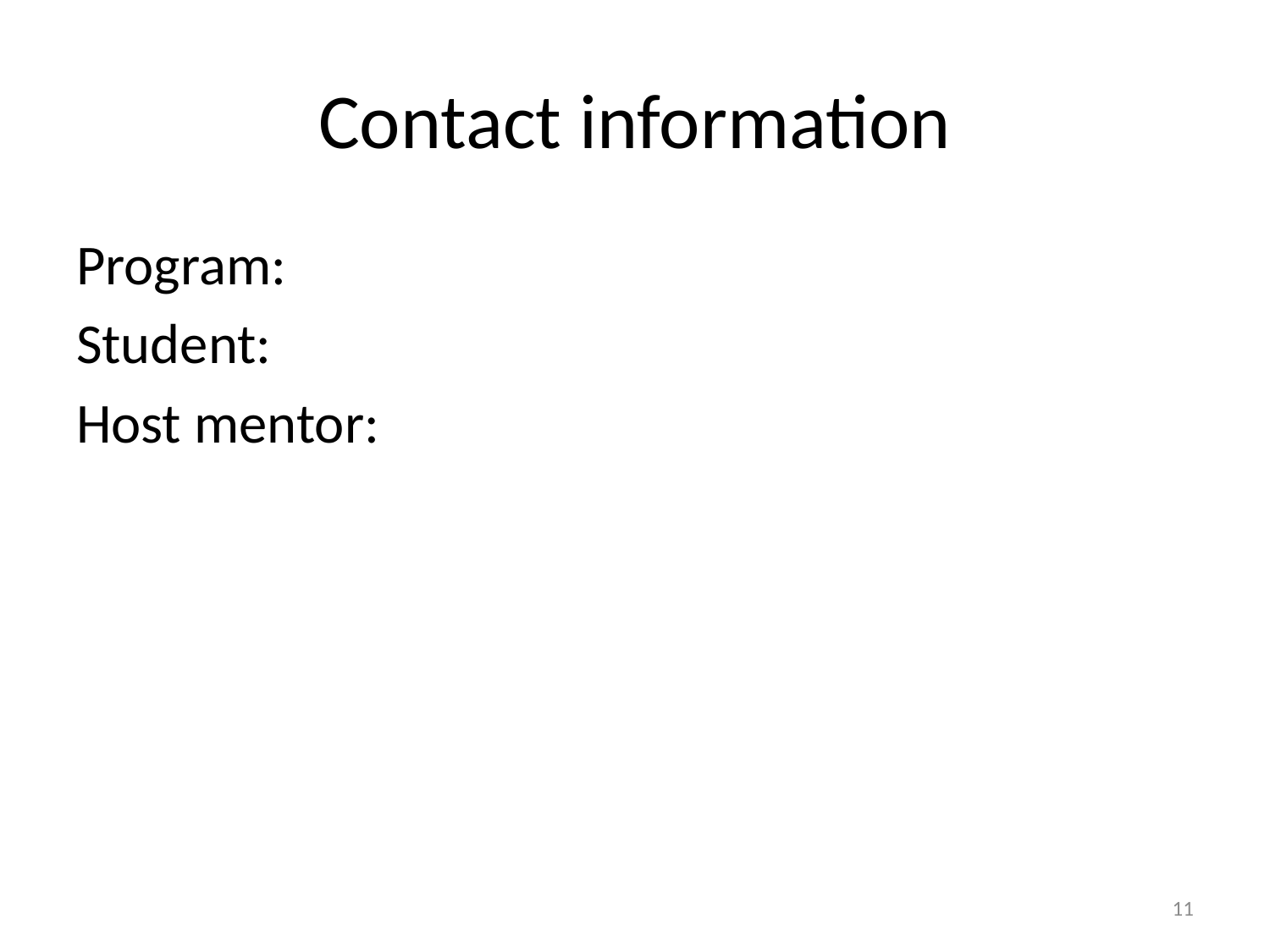

# Contact information
Program:
Student:
Host mentor:
11